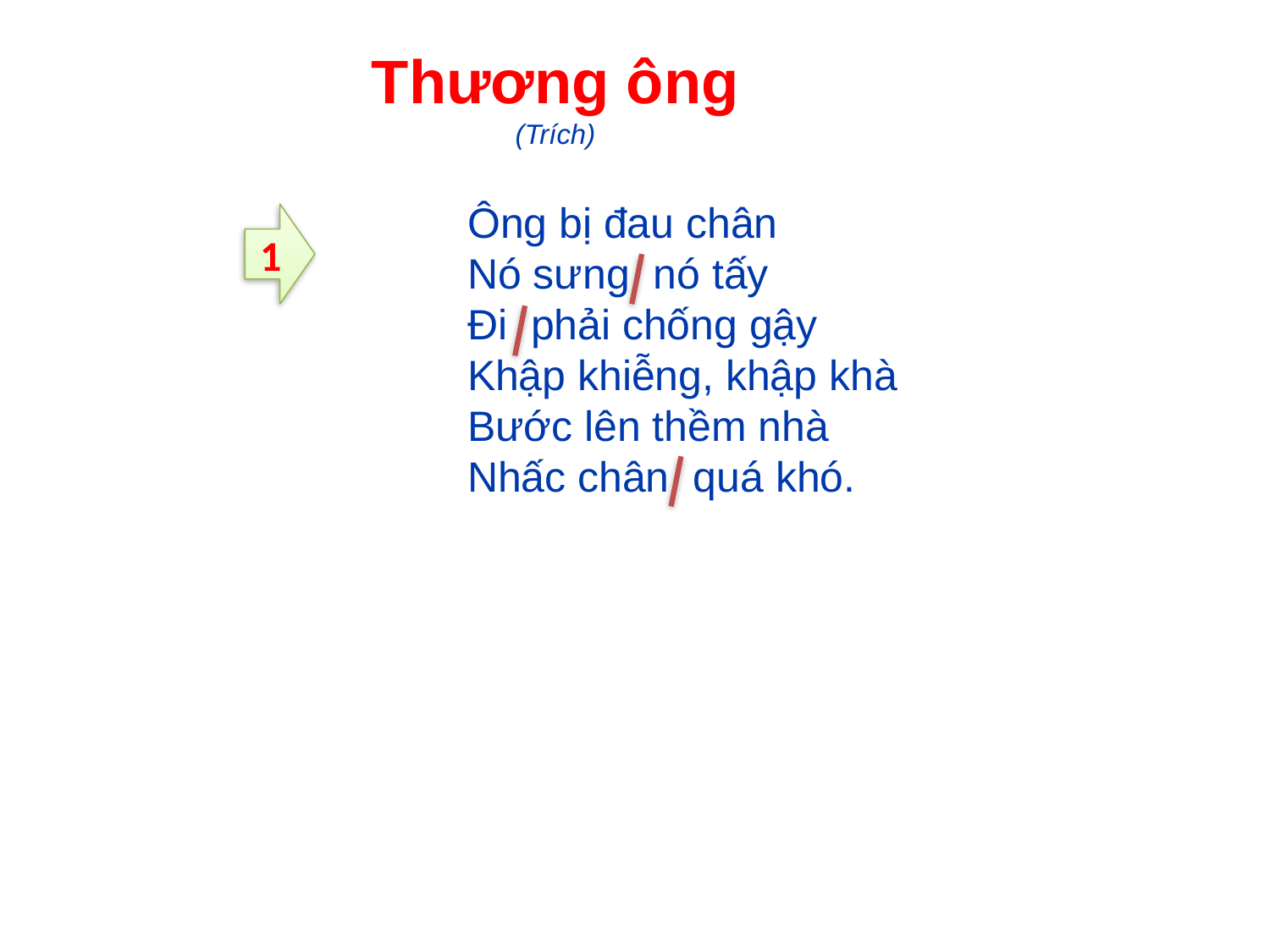

# Thương ông (Trích)
Ông bị đau chân
Nó sưng  nó tấy
Đi  phải chống gậy
Khập khiễng, khập khà
Bước lên thềm nhà
Nhấc chân  quá khó.
1